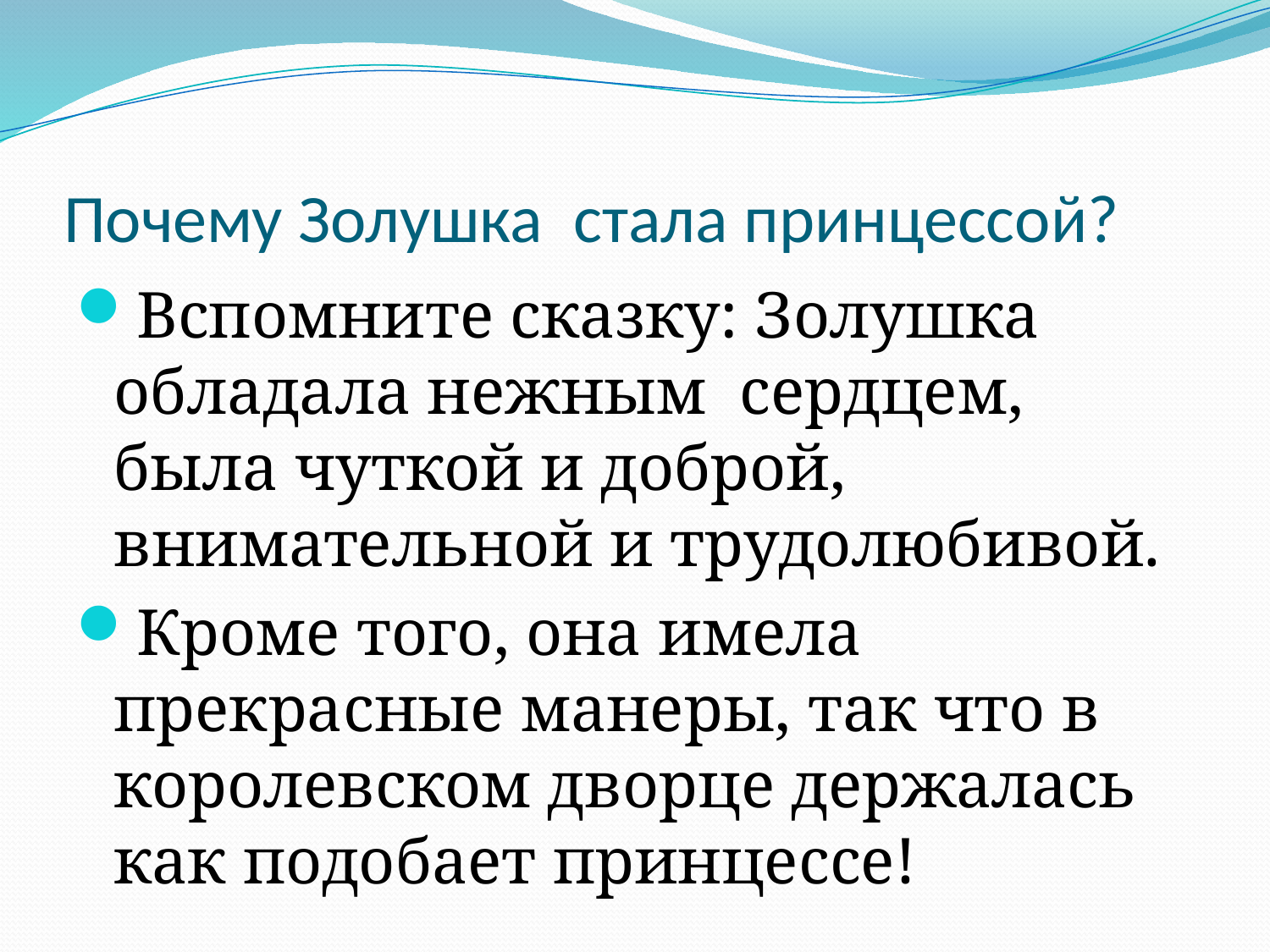

# Почему Золушка  стала принцессой?
Вспомните сказку: Золушка обладала нежным  сердцем, была чуткой и доброй, внимательной и трудолюбивой.
Кроме того, она имела прекрасные манеры, так что в королевском дворце держалась как подобает принцессе!